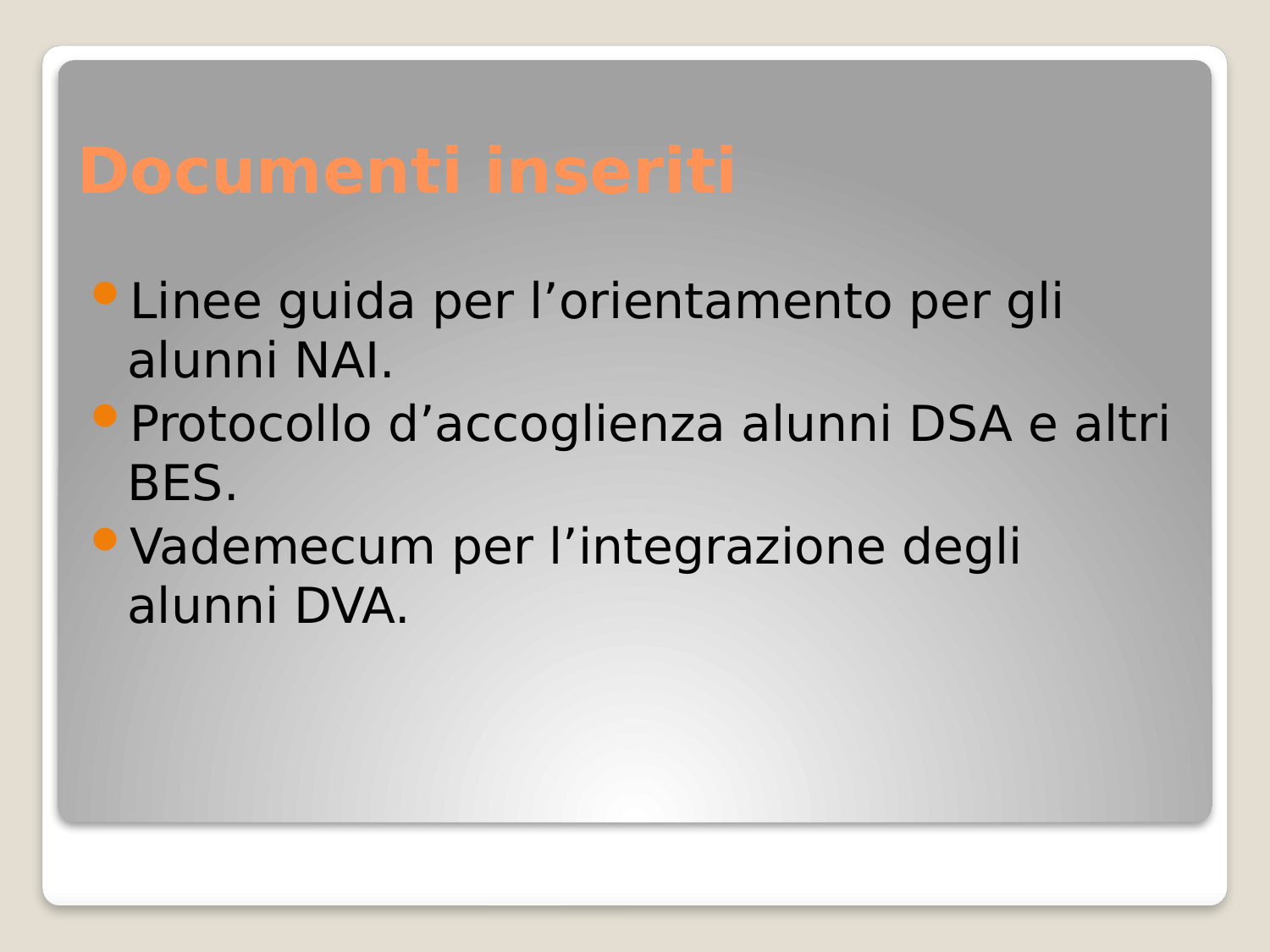

# Documenti inseriti
Linee guida per l’orientamento per gli alunni NAI.
Protocollo d’accoglienza alunni DSA e altri BES.
Vademecum per l’integrazione degli alunni DVA.